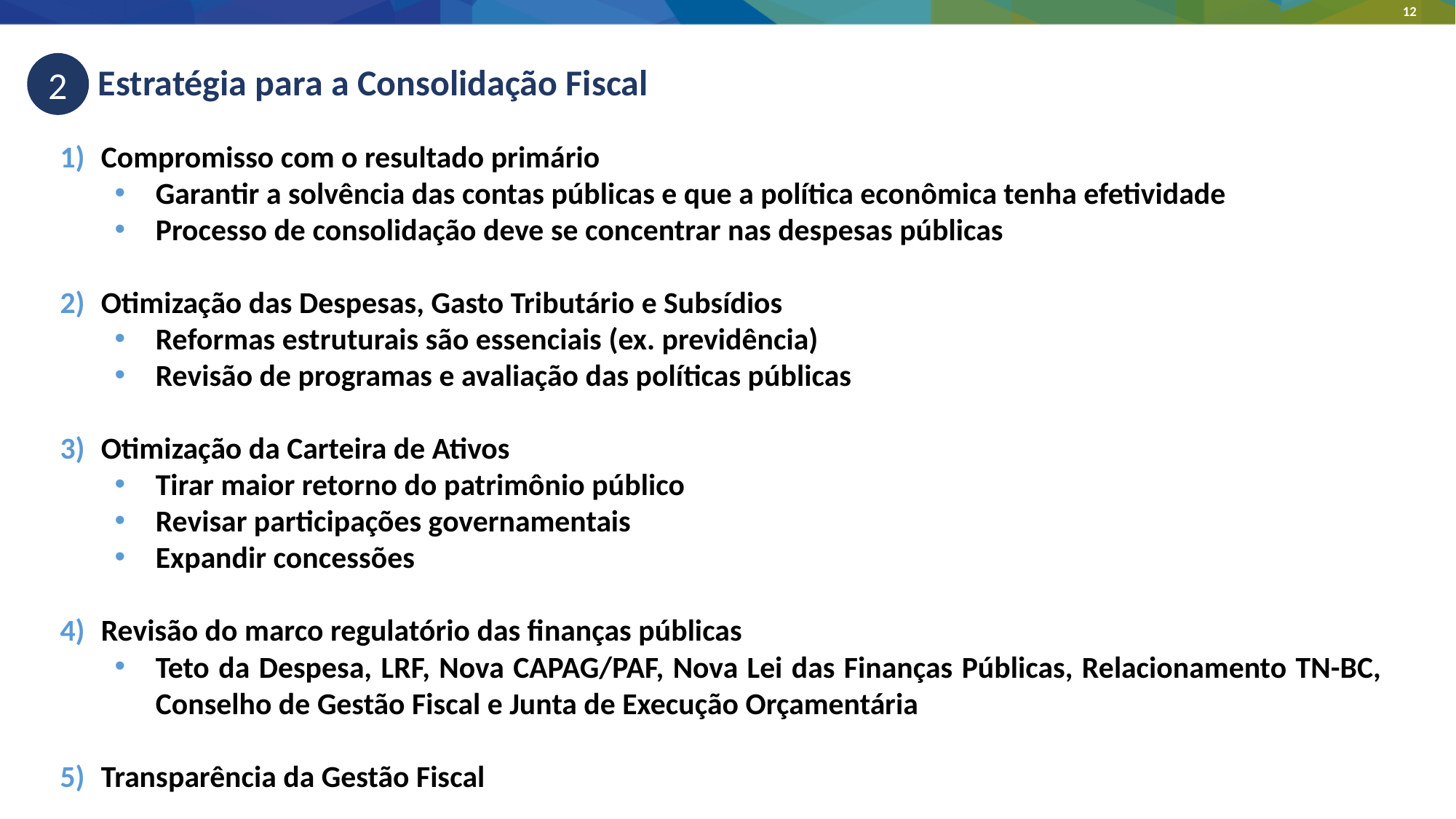

# Estratégia para a Consolidação Fiscal
2
Compromisso com o resultado primário
Garantir a solvência das contas públicas e que a política econômica tenha efetividade
Processo de consolidação deve se concentrar nas despesas públicas

Otimização das Despesas, Gasto Tributário e Subsídios
Reformas estruturais são essenciais (ex. previdência)
Revisão de programas e avaliação das políticas públicas

Otimização da Carteira de Ativos
Tirar maior retorno do patrimônio público
Revisar participações governamentais
Expandir concessões

Revisão do marco regulatório das finanças públicas
Teto da Despesa, LRF, Nova CAPAG/PAF, Nova Lei das Finanças Públicas, Relacionamento TN-BC, Conselho de Gestão Fiscal e Junta de Execução Orçamentária

Transparência da Gestão Fiscal